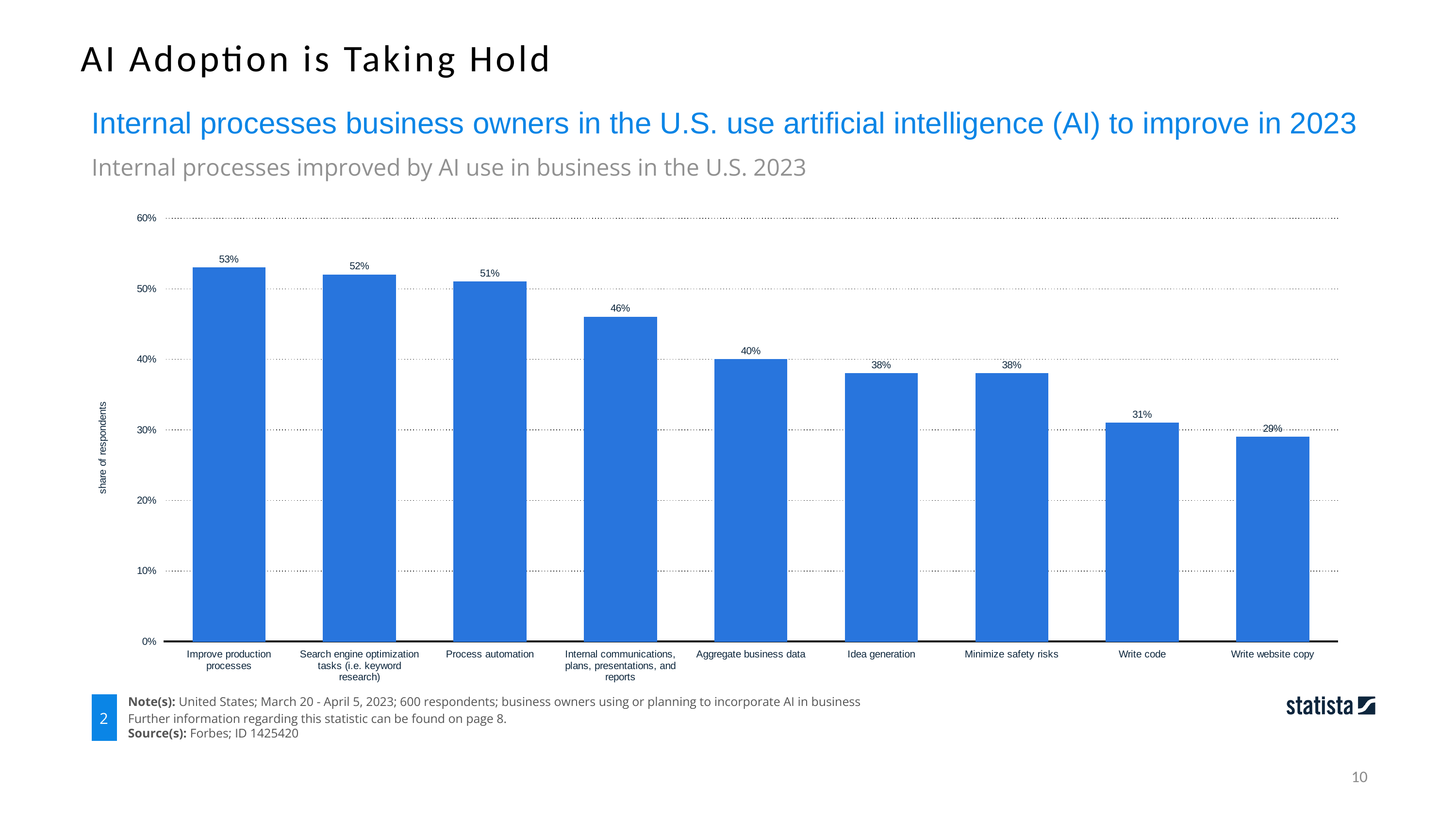

AI Adoption is Taking Hold

Internal processes business owners in the U.S. use artificial intelligence (AI) to improve in 2023
Internal processes improved by AI use in business in the U.S. 2023

### Chart

| Category | Column1 |
|---|---|
| Improve production processes | 0.53 |
| Search engine optimization tasks (i.e. keyword research) | 0.52 |
| Process automation | 0.51 |
| Internal communications, plans, presentations, and reports | 0.46 |
| Aggregate business data | 0.4 |
| Idea generation | 0.38 |
| Minimize safety risks | 0.38 |
| Write code | 0.31 |
| Write website copy | 0.29 |
Note(s): United States; March 20 - April 5, 2023; 600 respondents; business owners using or planning to incorporate AI in business
Further information regarding this statistic can be found on page 8.
Source(s): Forbes; ID 1425420

2
10